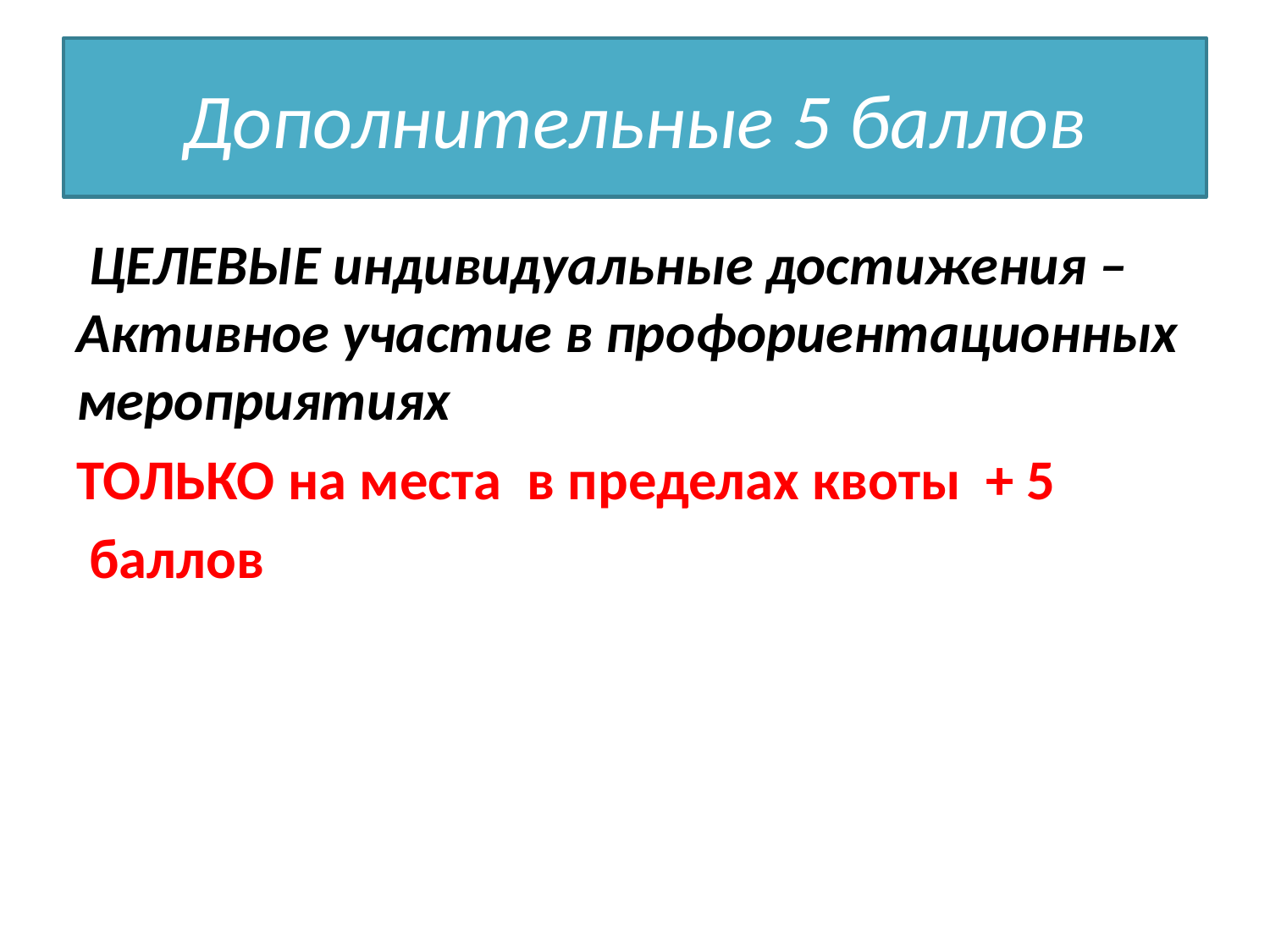

# Дополнительные 5 баллов
 ЦЕЛЕВЫЕ индивидуальные достижения – Активное участие в профориентационных мероприятиях
ТОЛЬКО на места  в пределах квоты  + 5
 баллов